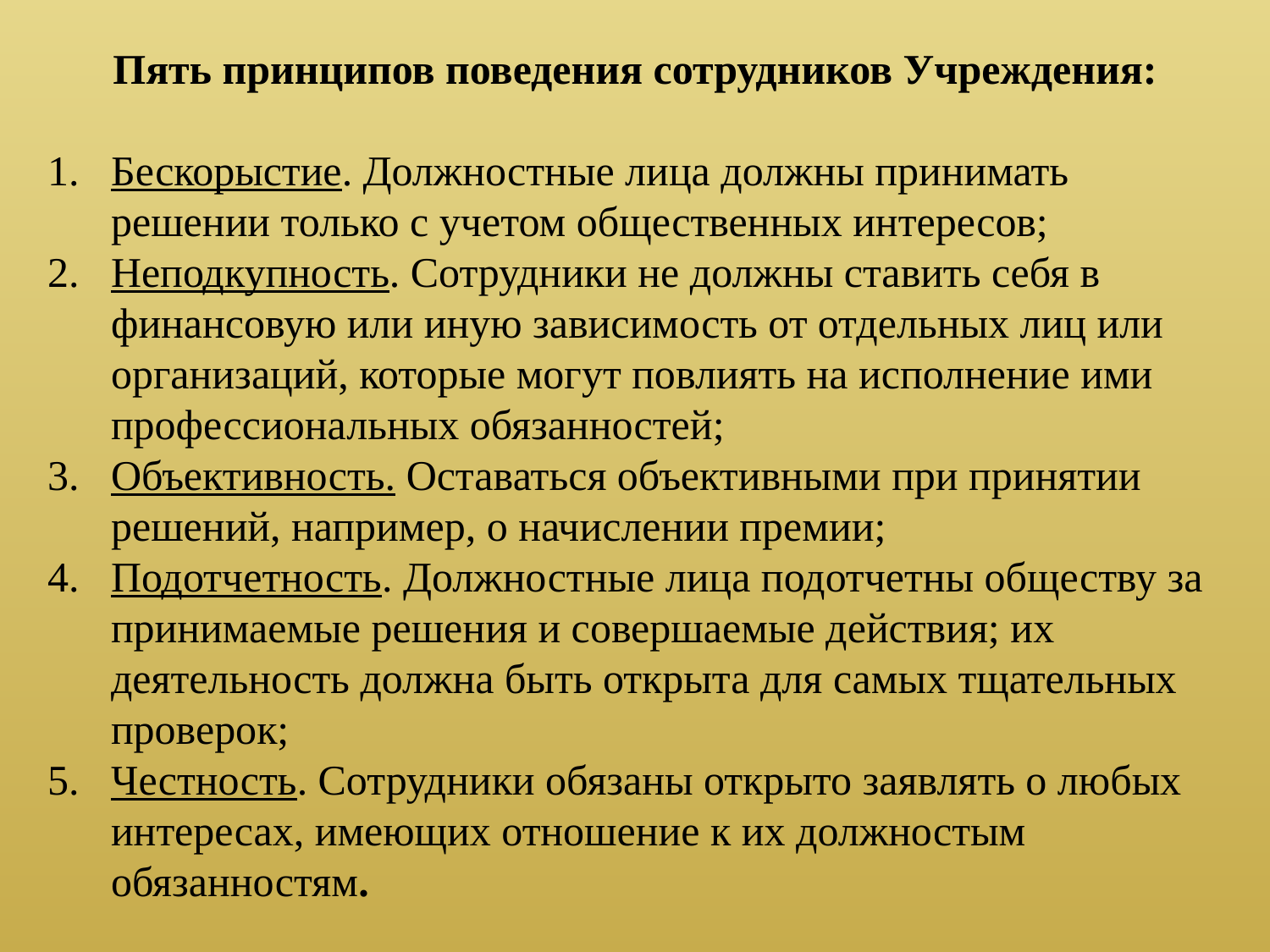

Пять принципов поведения сотрудников Учреждения:

Бескорыстие. Должностные лица должны принимать решении только с учетом общественных интересов;
Неподкупность. Сотрудники не должны ставить себя в финансовую или иную зависимость от отдельных лиц или организаций, которые могут повлиять на исполнение ими профессиональных обязанностей;
Объективность. Оставаться объективными при принятии решений, например, о начислении премии;
Подотчетность. Должностные лица подотчетны обществу за принимаемые решения и совершаемые действия; их деятельность должна быть открыта для самых тщательных проверок;
Честность. Сотрудники обязаны открыто заявлять о любых интересах, имеющих отношение к их должностым обязанностям.